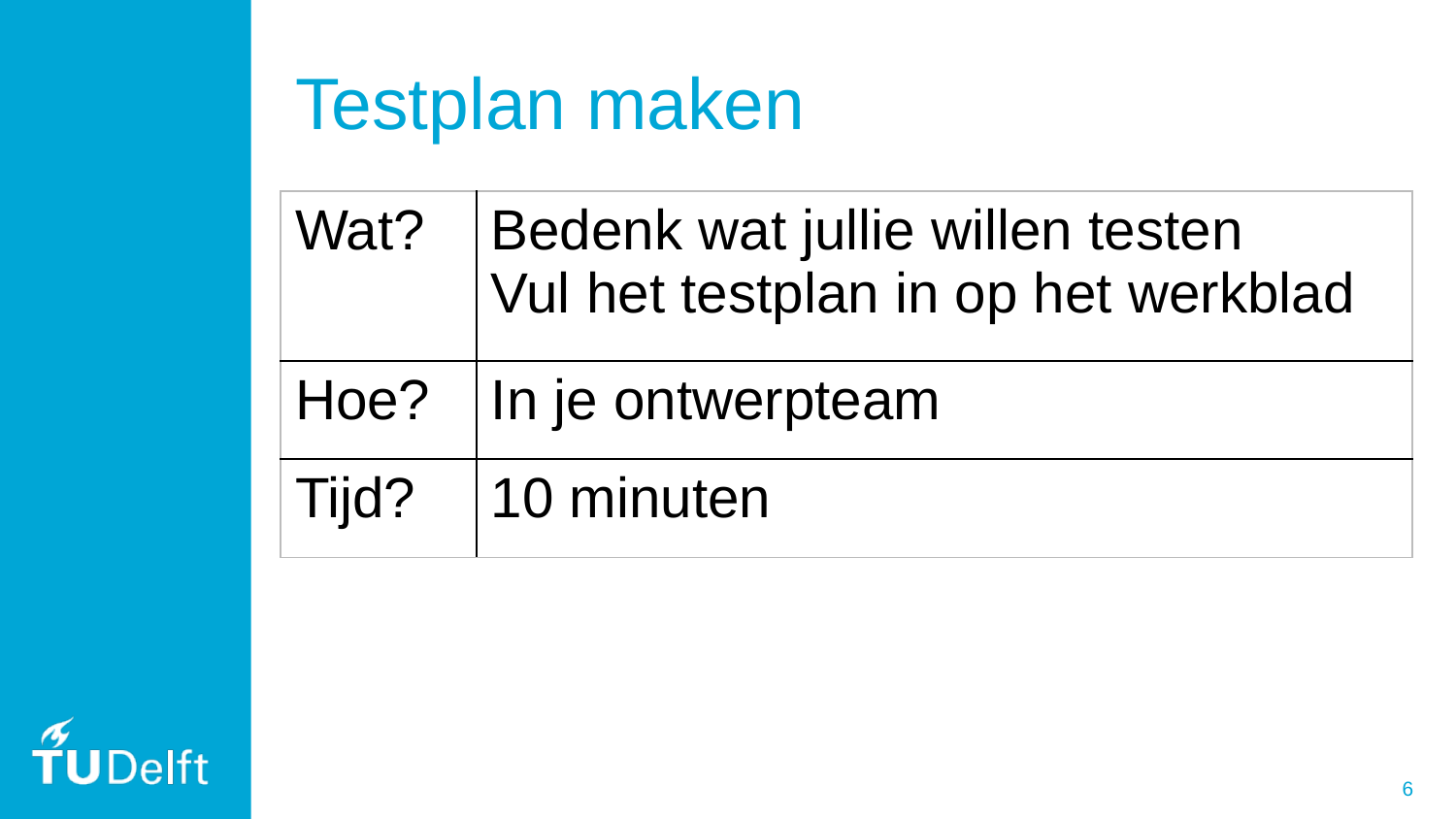

# Testplan maken
| Wat? | Bedenk wat jullie willen testen Vul het testplan in op het werkblad |
| --- | --- |
| Hoe? | In je ontwerpteam |
| Tijd? | 10 minuten |